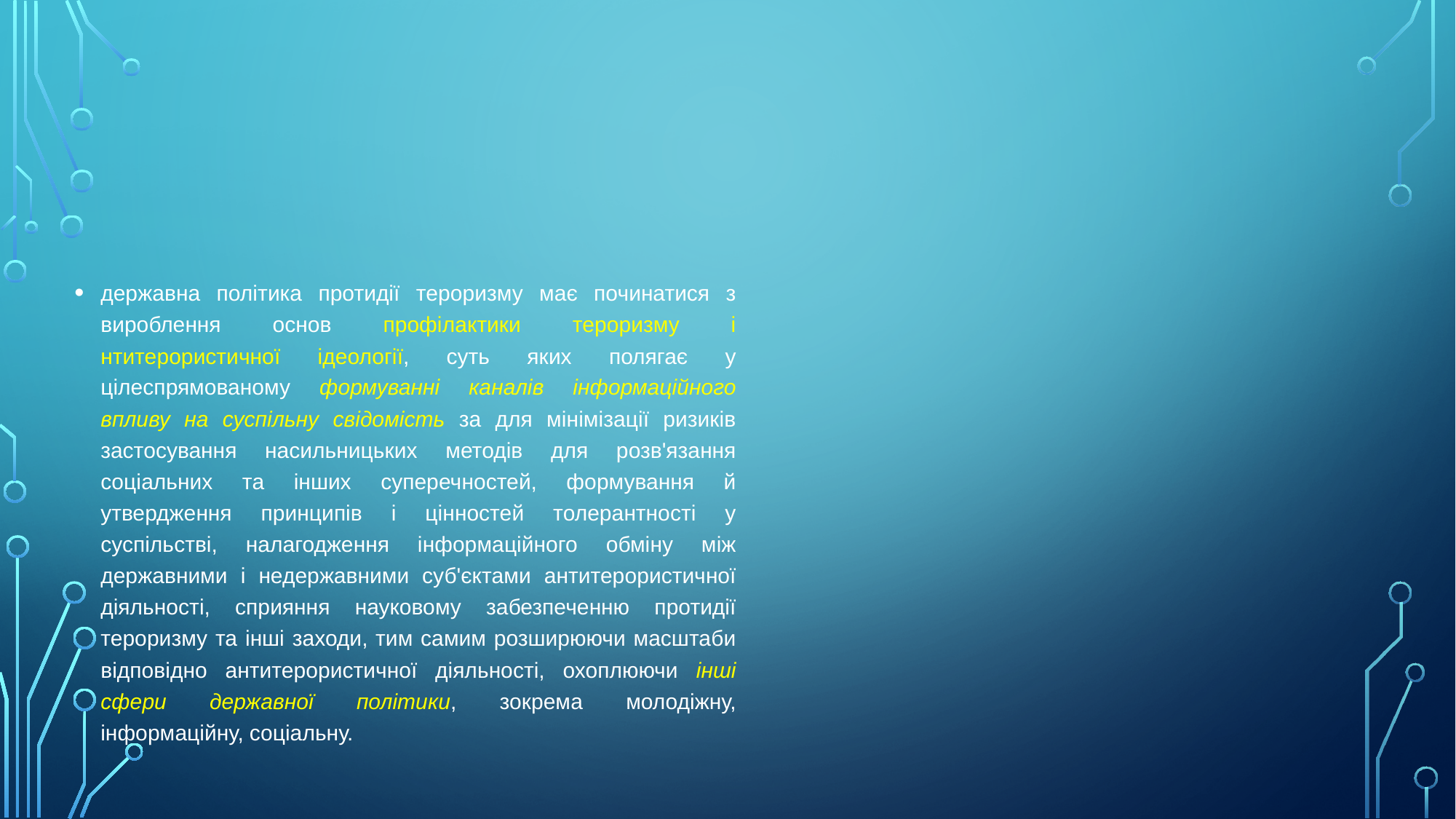

#
державна політика протидії тероризму має починатися з вироблення основ профілактики тероризму і нтитерористичної ідеології, суть яких полягає у цілеспрямованому формуванні каналів інформаційного впливу на суспільну свідомість за для мінімізації ризиків застосування насильницьких методів для розв'язання соціальних та інших суперечностей, формування й утвердження принципів і цінностей толерантності у суспільстві, налагодження інформаційного обміну між державними і недержавними суб'єктами антитерористичної діяльності, сприяння науковому забезпеченню протидії тероризму та інші заходи, тим самим розширюючи масштаби відповідно антитерористичної діяльності, охоплюючи інші сфери державної політики, зокрема молодіжну, інформаційну, соціальну.